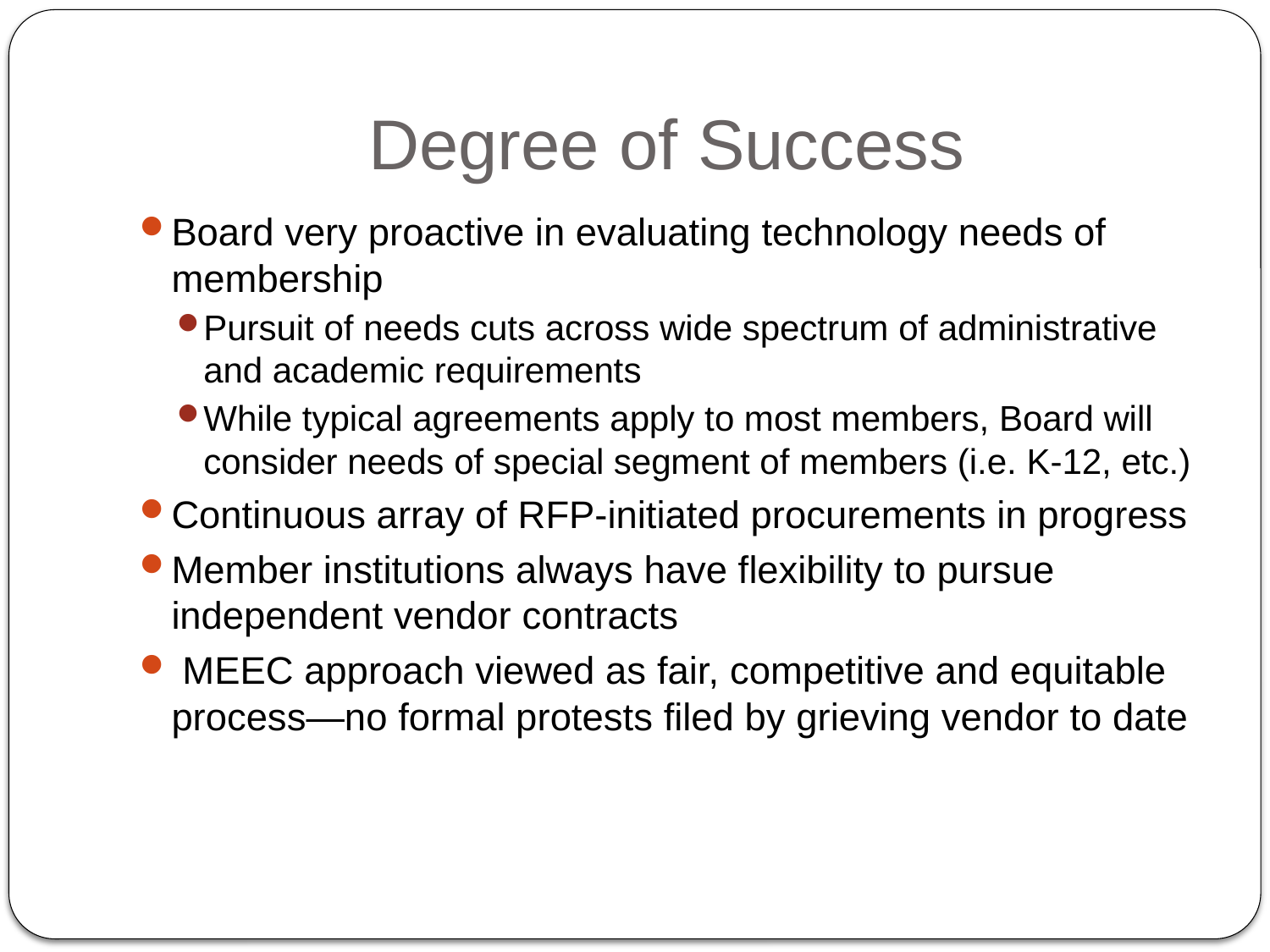

# Degree of Success
Board very proactive in evaluating technology needs of membership
Pursuit of needs cuts across wide spectrum of administrative and academic requirements
While typical agreements apply to most members, Board will consider needs of special segment of members (i.e. K-12, etc.)
Continuous array of RFP-initiated procurements in progress
Member institutions always have flexibility to pursue independent vendor contracts
 MEEC approach viewed as fair, competitive and equitable process—no formal protests filed by grieving vendor to date